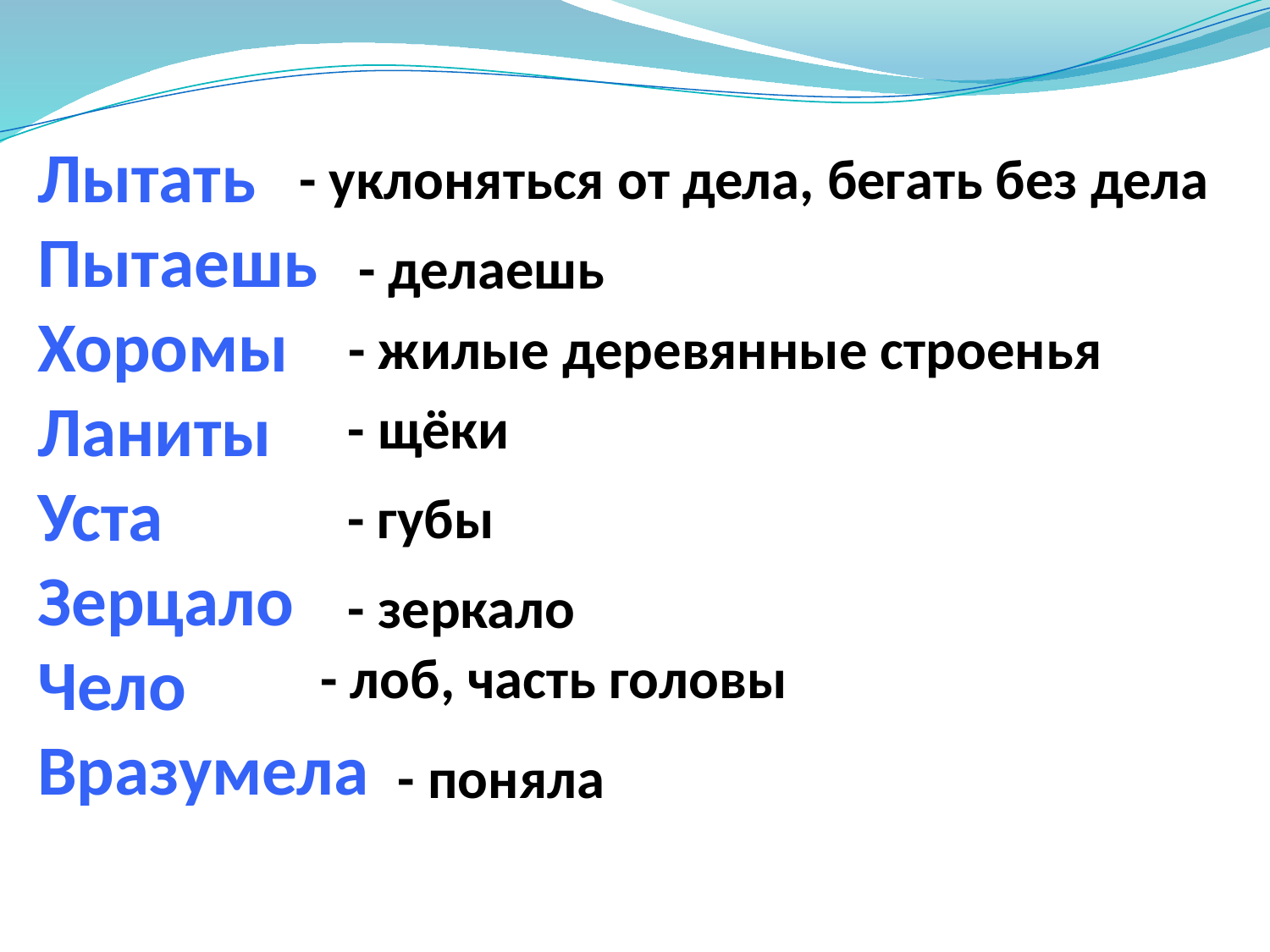

Лытать
Пытаешь
Хоромы
Ланиты
Уста
Зерцало
Чело
Вразумела
- уклоняться от дела, бегать без дела
- делаешь
- жилые деревянные строенья
- щёки
- губы
- зеркало
 - лоб, часть головы

- поняла